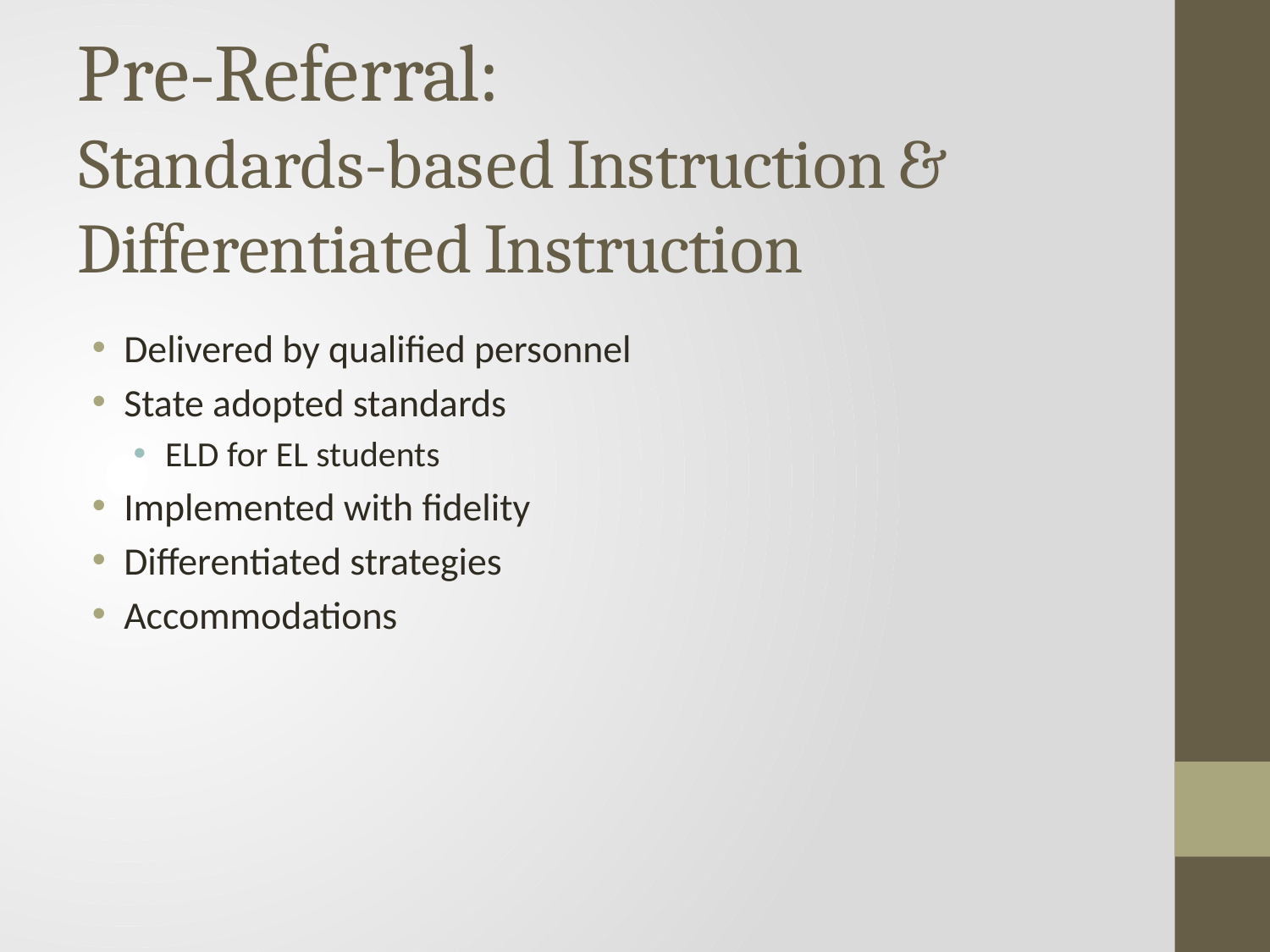

# Pre-Referral: Standards-based Instruction & Differentiated Instruction
Delivered by qualified personnel
State adopted standards
ELD for EL students
Implemented with fidelity
Differentiated strategies
Accommodations